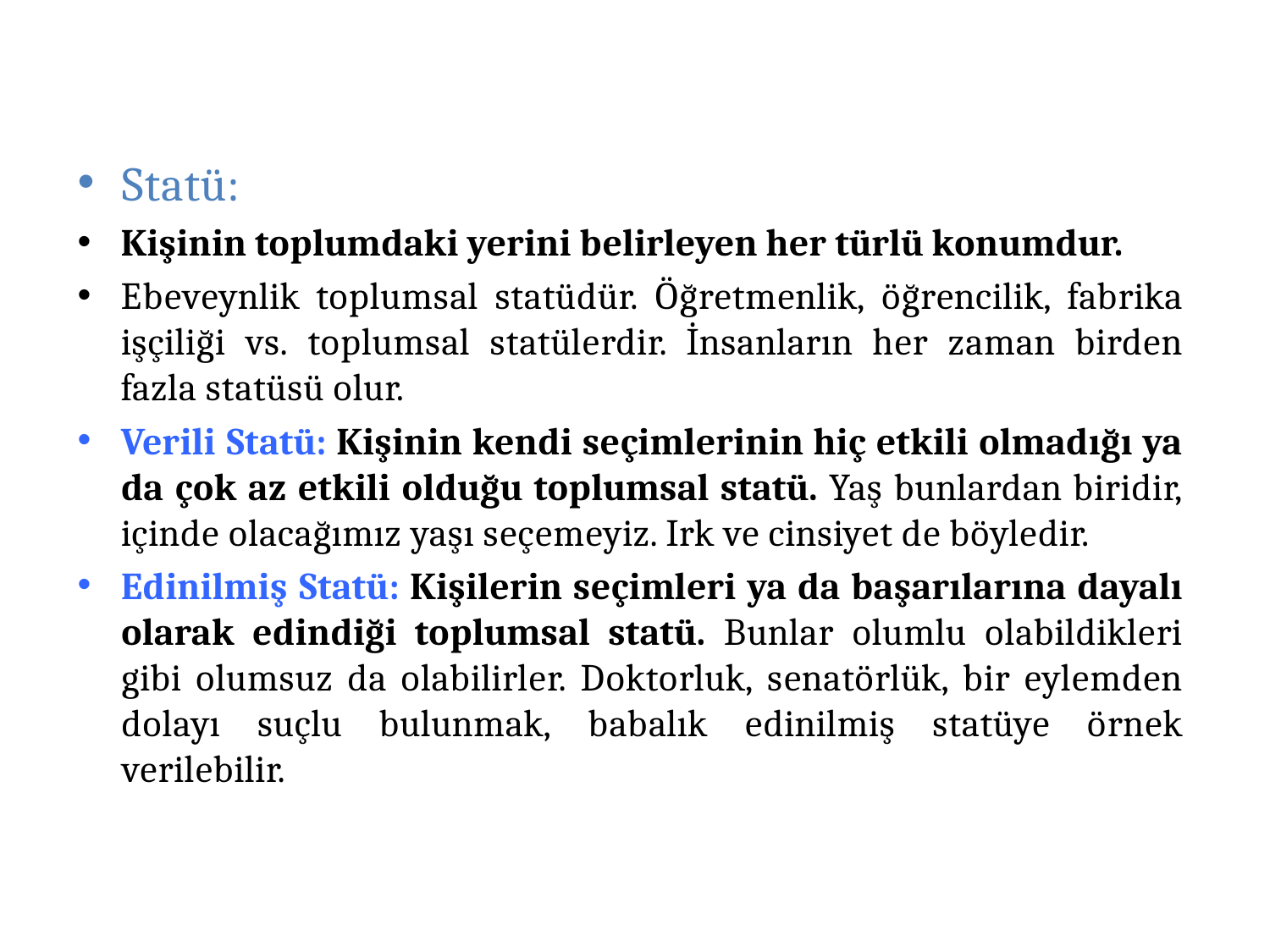

Statü:
Kişinin toplumdaki yerini belirleyen her türlü konumdur.
Ebeveynlik toplumsal statüdür. Öğretmenlik, öğrencilik, fabrika işçiliği vs. toplumsal statülerdir. İnsanların her zaman birden fazla statüsü olur.
Verili Statü: Kişinin kendi seçimlerinin hiç etkili olmadığı ya da çok az etkili olduğu toplumsal statü. Yaş bunlardan biridir, içinde olacağımız yaşı seçemeyiz. Irk ve cinsiyet de böyledir.
Edinilmiş Statü: Kişilerin seçimleri ya da başarılarına dayalı olarak edindiği toplumsal statü. Bunlar olumlu olabildikleri gibi olumsuz da olabilirler. Doktorluk, senatörlük, bir eylemden dolayı suçlu bulunmak, babalık edinilmiş statüye örnek verilebilir.